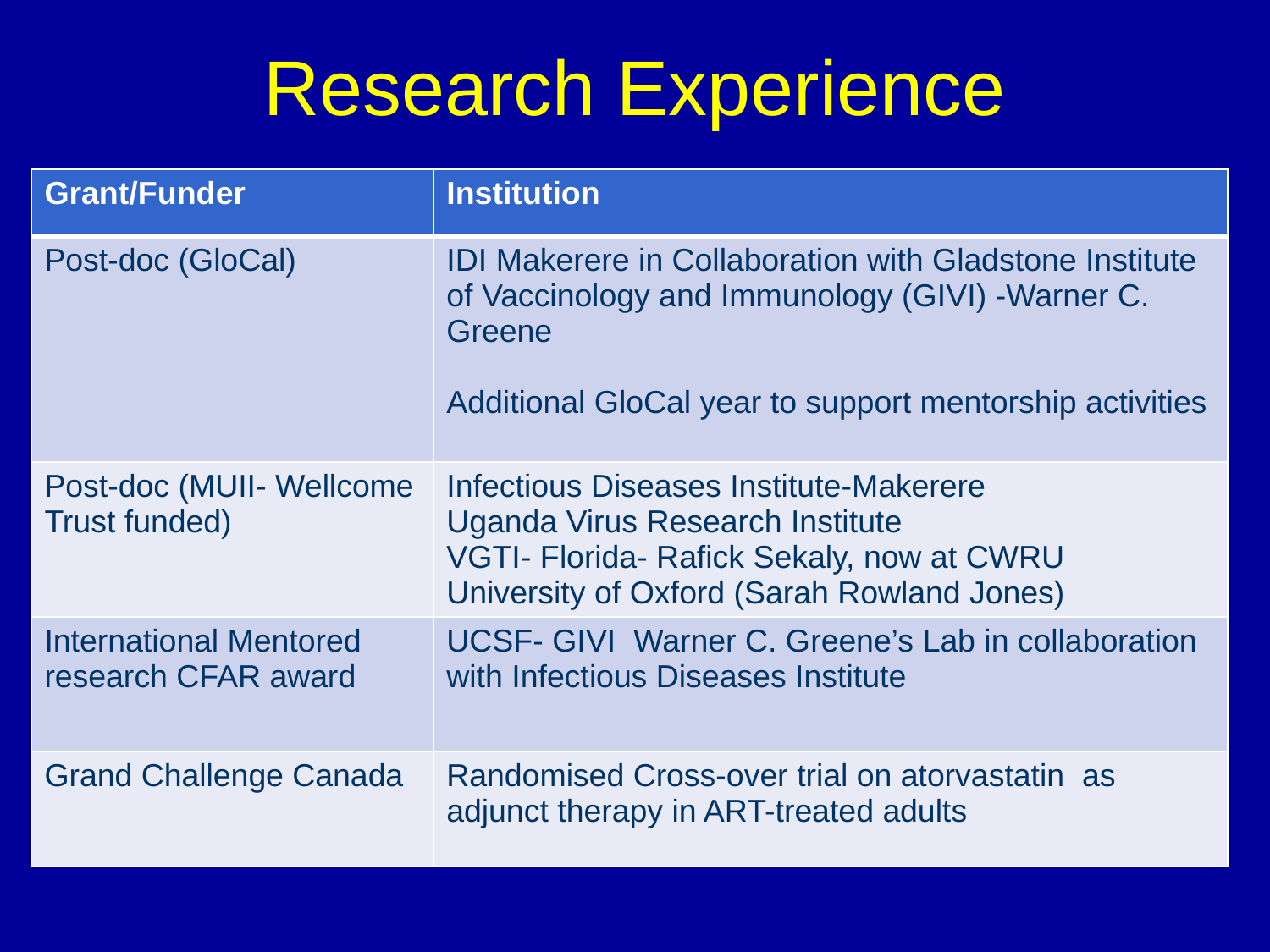

# Research Experience
| Grant/Funder | Institution |
| --- | --- |
| Post-doc (GloCal) | IDI Makerere in Collaboration with Gladstone Institute of Vaccinology and Immunology (GIVI) -Warner C. Greene Additional GloCal year to support mentorship activities |
| Post-doc (MUII- Wellcome Trust funded) | Infectious Diseases Institute-Makerere Uganda Virus Research Institute VGTI- Florida- Rafick Sekaly, now at CWRU University of Oxford (Sarah Rowland Jones) |
| International Mentored research CFAR award | UCSF- GIVI Warner C. Greene’s Lab in collaboration with Infectious Diseases Institute |
| Grand Challenge Canada | Randomised Cross-over trial on atorvastatin as adjunct therapy in ART-treated adults |